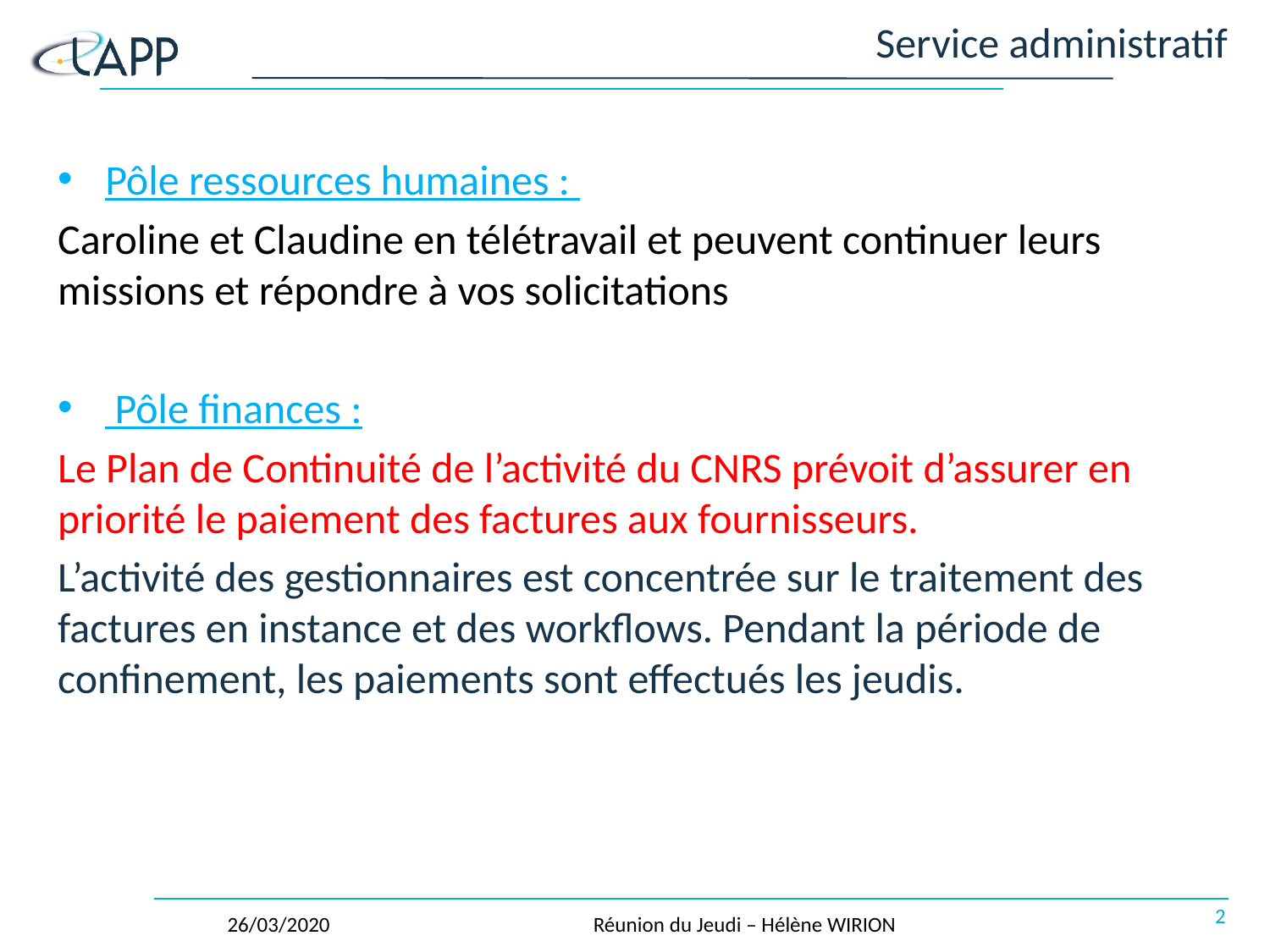

# Service administratif
Pôle ressources humaines :
Caroline et Claudine en télétravail et peuvent continuer leurs missions et répondre à vos solicitations

 Pôle finances :
Le Plan de Continuité de l’activité du CNRS prévoit d’assurer en priorité le paiement des factures aux fournisseurs.
L’activité des gestionnaires est concentrée sur le traitement des factures en instance et des workflows. Pendant la période de confinement, les paiements sont effectués les jeudis.
2
26/03/2020
Réunion du Jeudi – Hélène WIRION